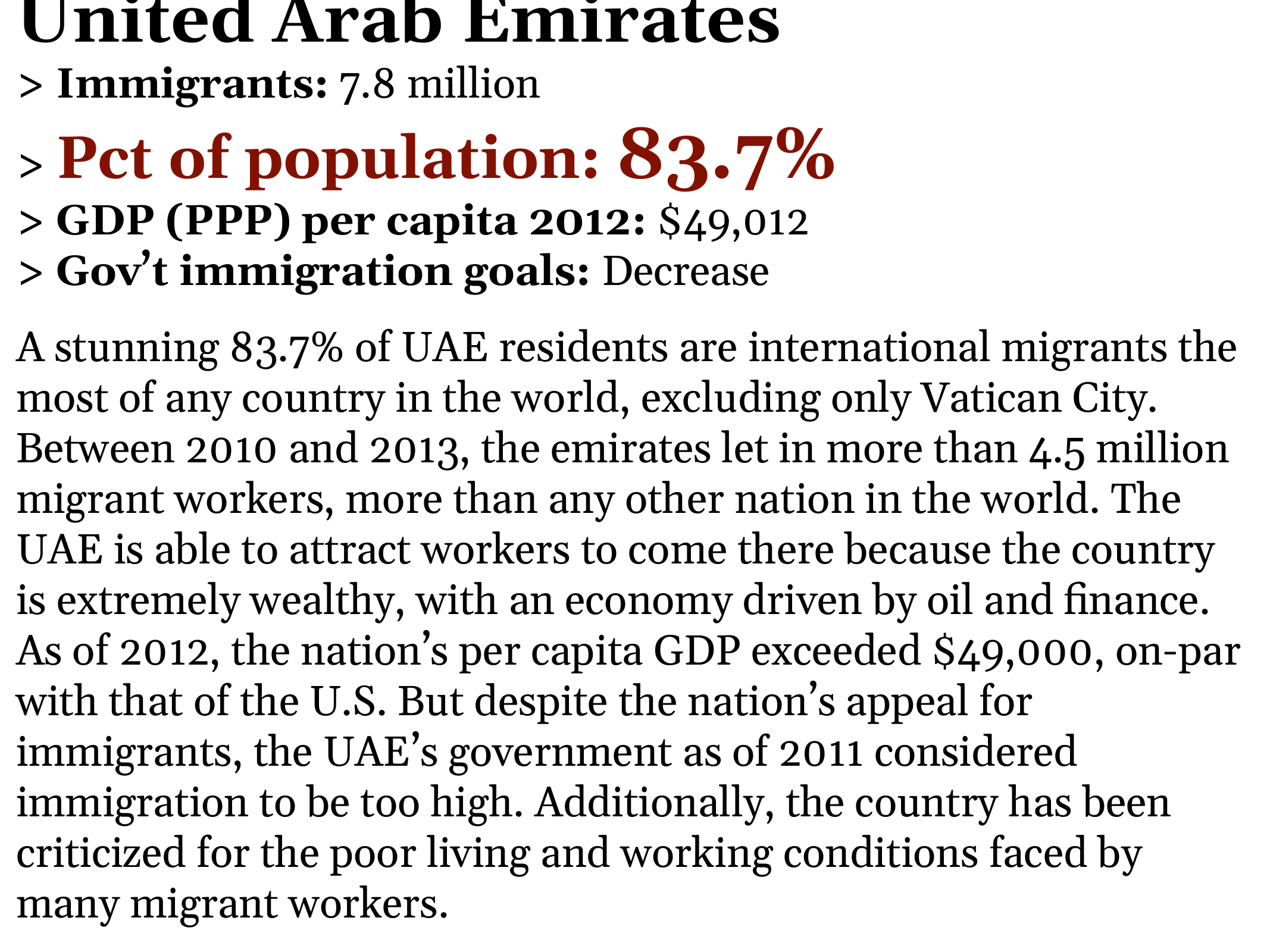

United Arab Emirates
> Immigrants: 7.8 million
> Pct of population: 83.7%
> GDP (PPP) per capita 2012: $49,012
> Gov’t immigration goals: Decrease
A stunning 83.7% of UAE residents are international migrants the most of any country in the world, excluding only Vatican City. Between 2010 and 2013, the emirates let in more than 4.5 million migrant workers, more than any other nation in the world. The UAE is able to attract workers to come there because the country is extremely wealthy, with an economy driven by oil and finance. As of 2012, the nation’s per capita GDP exceeded $49,000, on-par with that of the U.S. But despite the nation’s appeal for immigrants, the UAE’s government as of 2011 considered immigration to be too high. Additionally, the country has been criticized for the poor living and working conditions faced by many migrant workers.